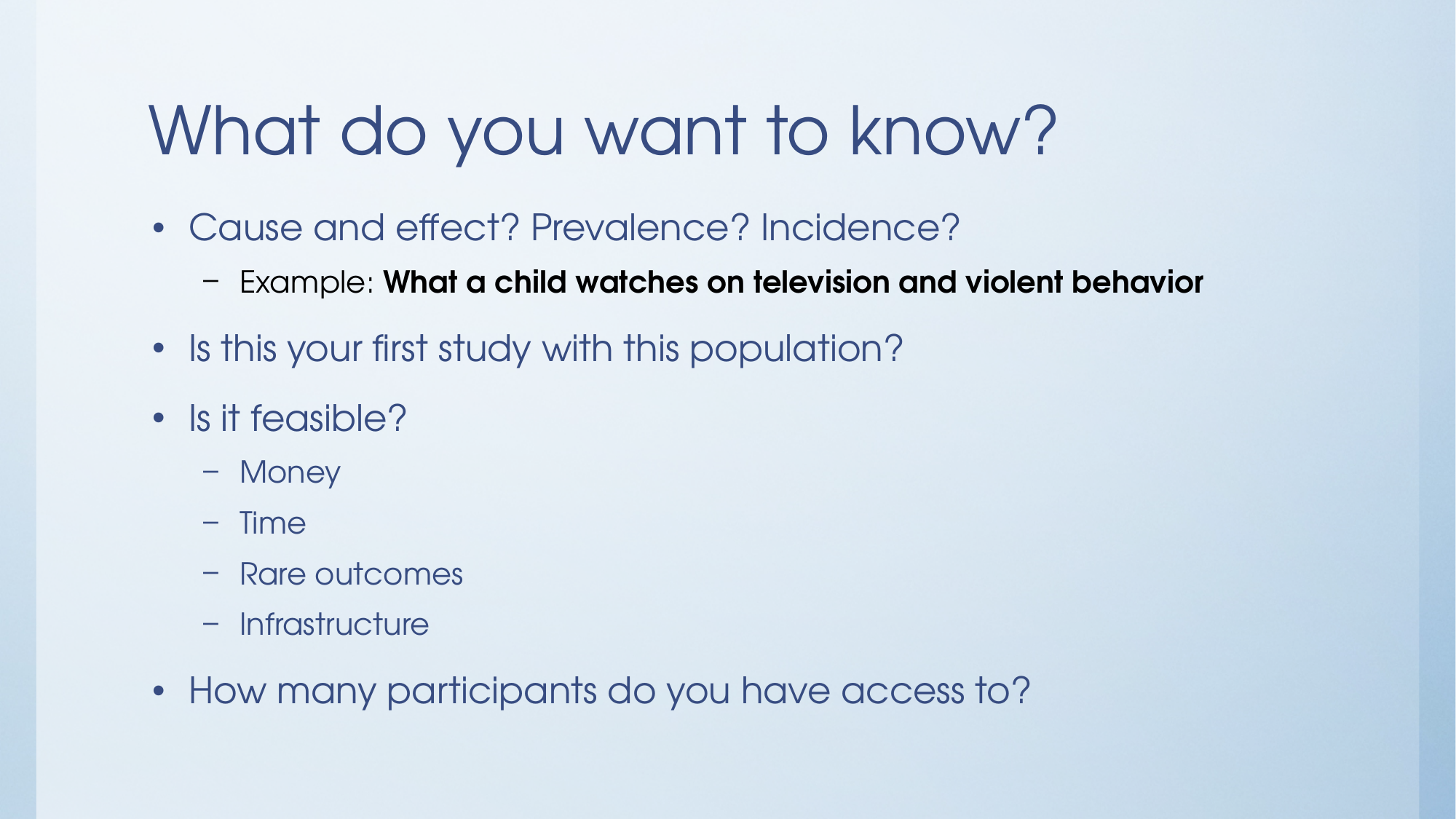

# What do you want to know?
Cause and effect? Prevalence? Incidence?
Example: What a child watches on television and violent behavior
Is this your first study with this population?
Is it feasible?
Money
Time
Rare outcomes
Infrastructure
How many participants do you have access to?